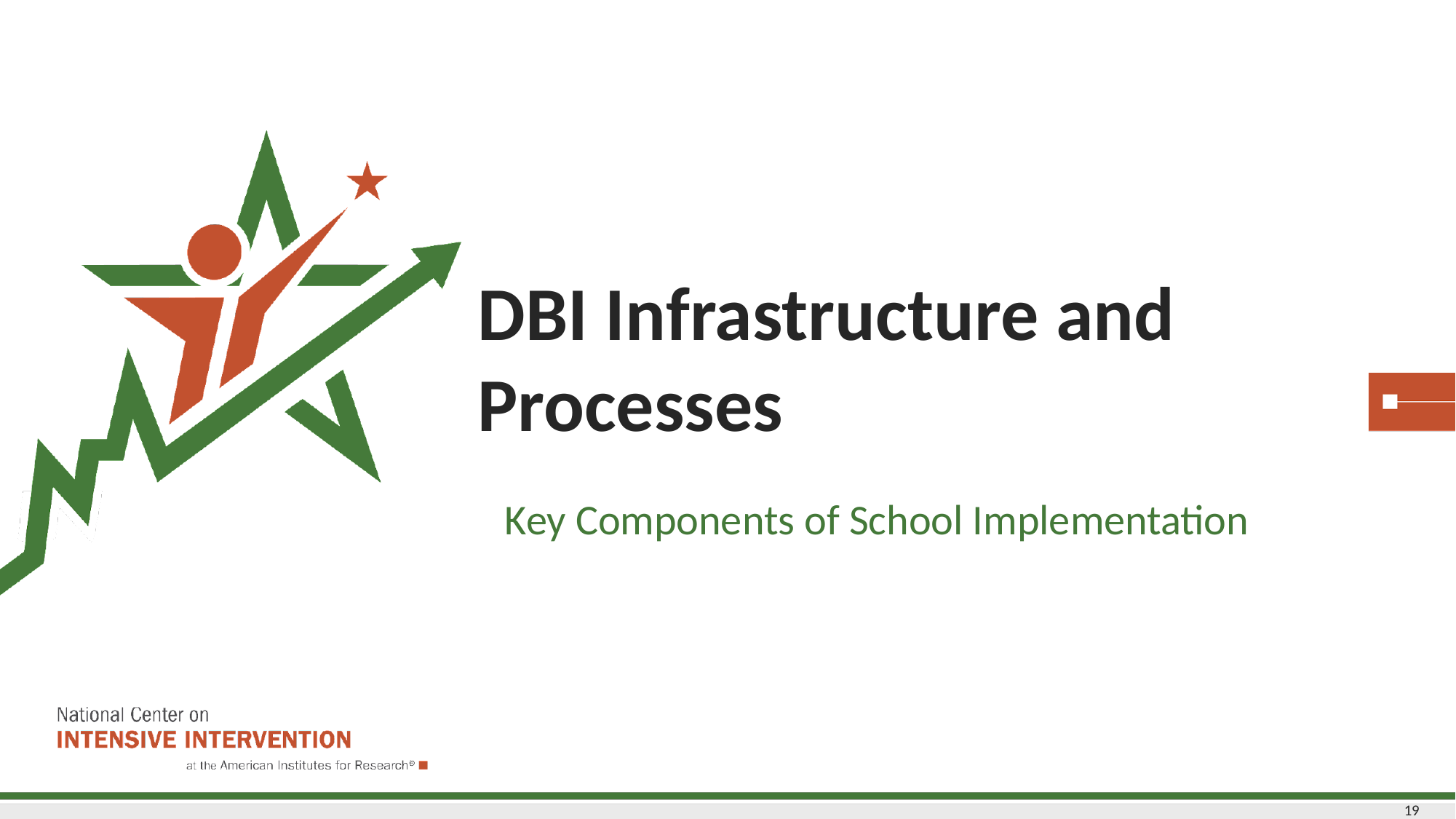

# DBI Infrastructure and Processes
Key Components of School Implementation
19